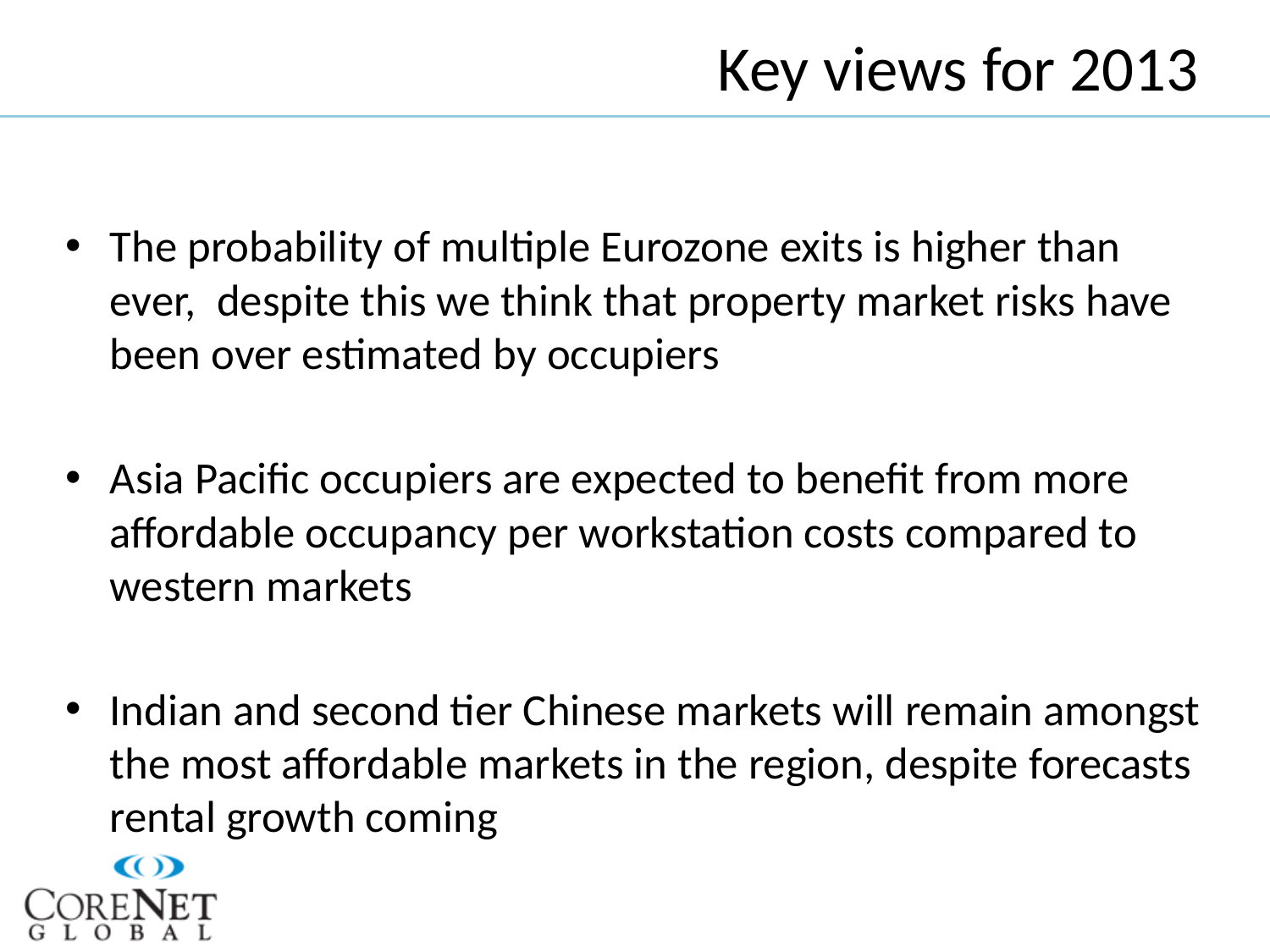

# Key views for 2013

The probability of multiple Eurozone exits is higher than ever,  despite this we think that property market risks have been over estimated by occupiers

Asia Pacific occupiers are expected to benefit from more affordable occupancy per workstation costs compared to western markets

Indian and second tier Chinese markets will remain amongst the most affordable markets in the region, despite forecasts rental growth coming